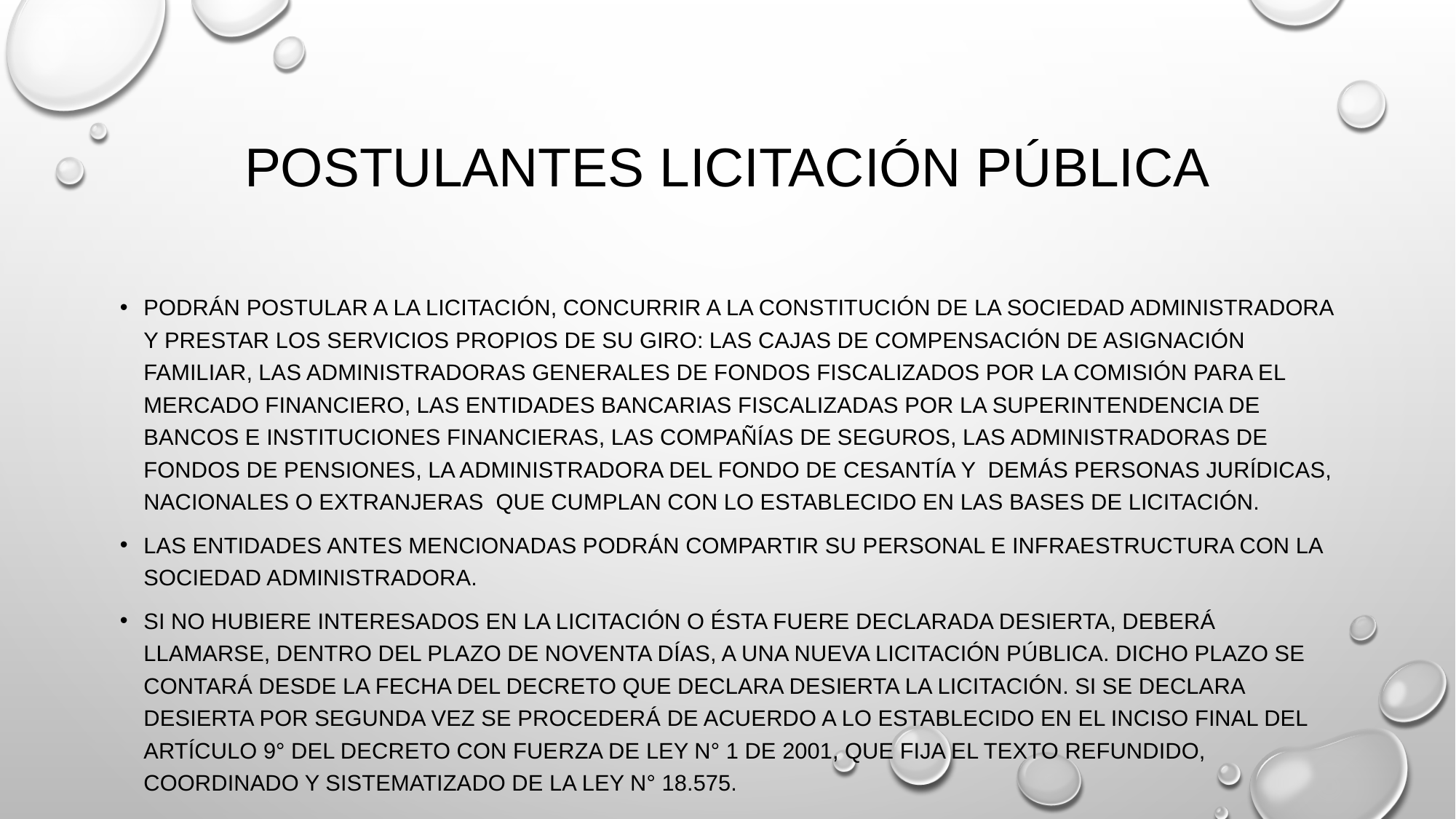

# Postulantes Licitación Pública
Podrán postular a la licitación, concurrir a la constitución de la Sociedad Administradora y prestar los servicios propios de su giro: las Cajas de Compensación de Asignación Familiar, las Administradoras Generales de Fondos fiscalizados por la Comisión para el Mercado Financiero, las entidades bancarias fiscalizadas por la Superintendencia de Bancos e Instituciones Financieras, las Compañías de Seguros, las Administradoras de Fondos de Pensiones, la Administradora del Fondo de Cesantía y  demás personas jurídicas, nacionales o extranjeras  que cumplan con lo establecido en las bases de licitación.
Las entidades antes mencionadas podrán compartir su personal e infraestructura con la Sociedad Administradora.
Si no hubiere interesados en la licitación o ésta fuere declarada desierta, deberá llamarse, dentro del plazo de noventa días, a una nueva licitación pública. Dicho plazo se contará desde la fecha del decreto que declara desierta la licitación. Si se declara desierta por segunda vez se procederá de acuerdo a lo establecido en el inciso final del artículo 9° del decreto con fuerza de ley N° 1 de 2001, que fija el texto refundido, coordinado y sistematizado de la ley N° 18.575.